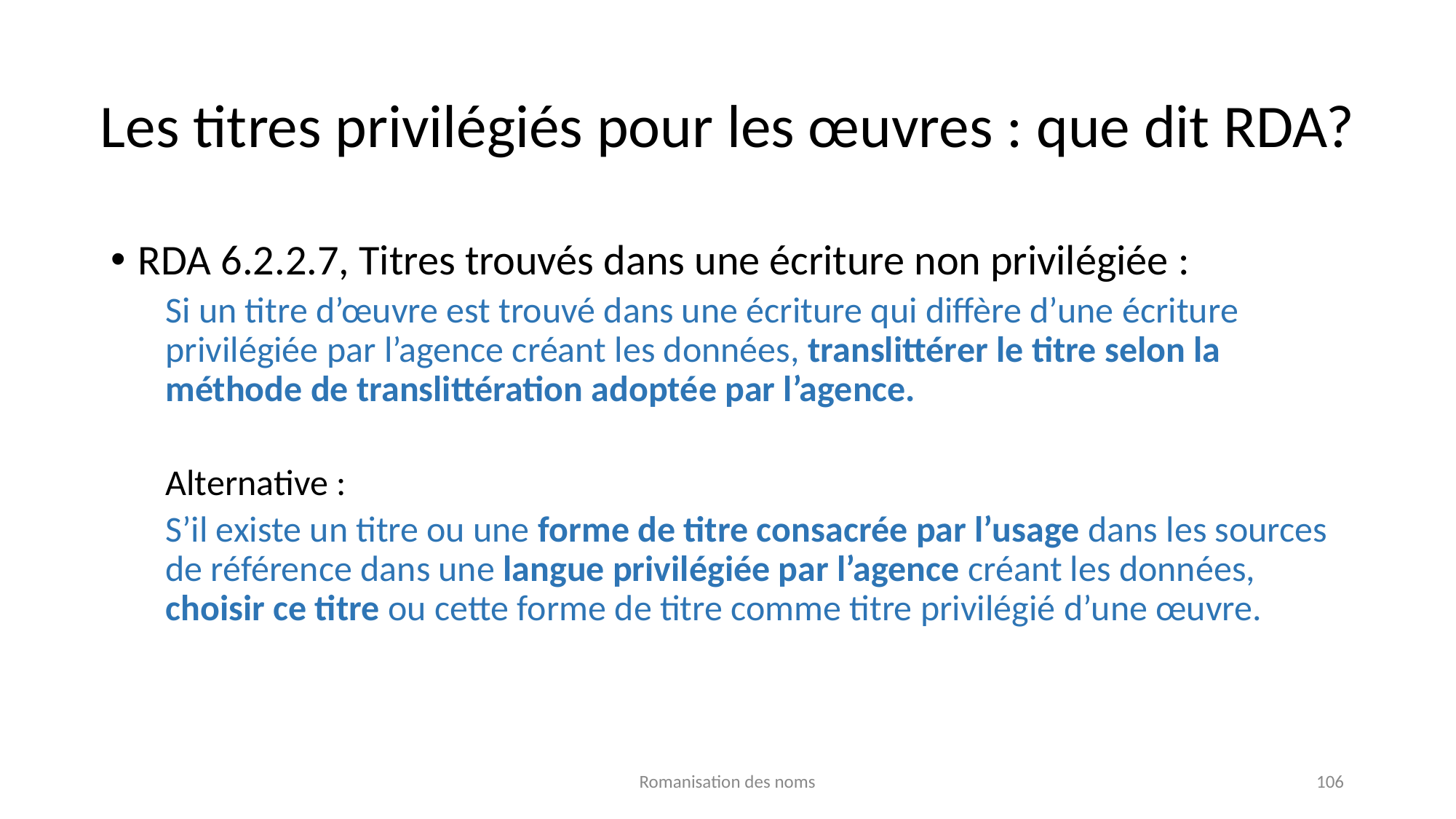

# Les titres privilégiés pour les œuvres : que dit RDA?
RDA 6.2.2.7, Titres trouvés dans une écriture non privilégiée :
Si un titre d’œuvre est trouvé dans une écriture qui diffère d’une écriture privilégiée par l’agence créant les données, translittérer le titre selon la méthode de translittération adoptée par l’agence.

Alternative :
S’il existe un titre ou une forme de titre consacrée par l’usage dans les sources de référence dans une langue privilégiée par l’agence créant les données, choisir ce titre ou cette forme de titre comme titre privilégié d’une œuvre.
Romanisation des noms
106